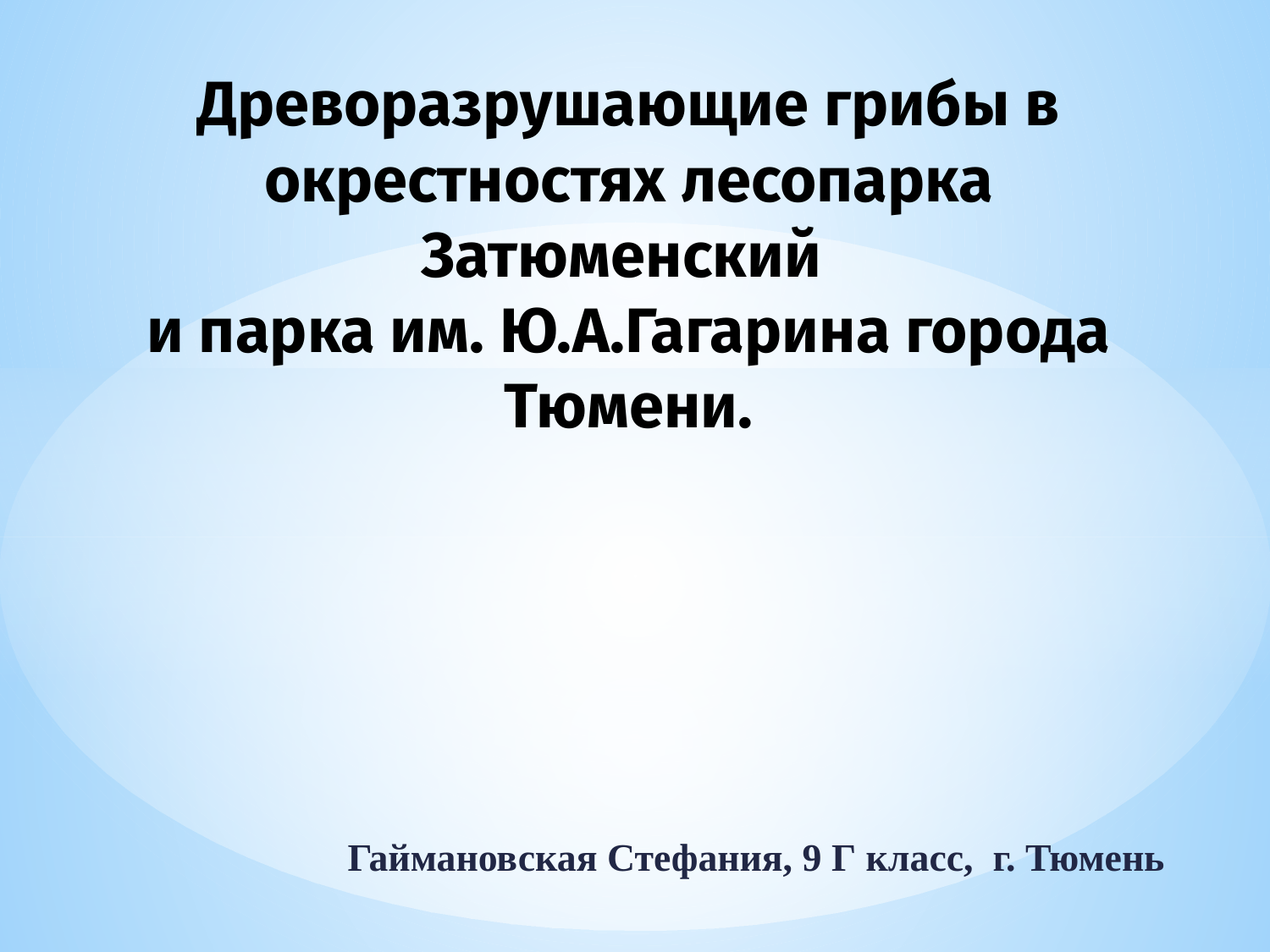

# Древоразрушающие грибы в окрестностях лесопарка Затюменский и парка им. Ю.А.Гагарина города Тюмени.
Гаймановская Стефания, 9 Г класс,  г. Тюмень